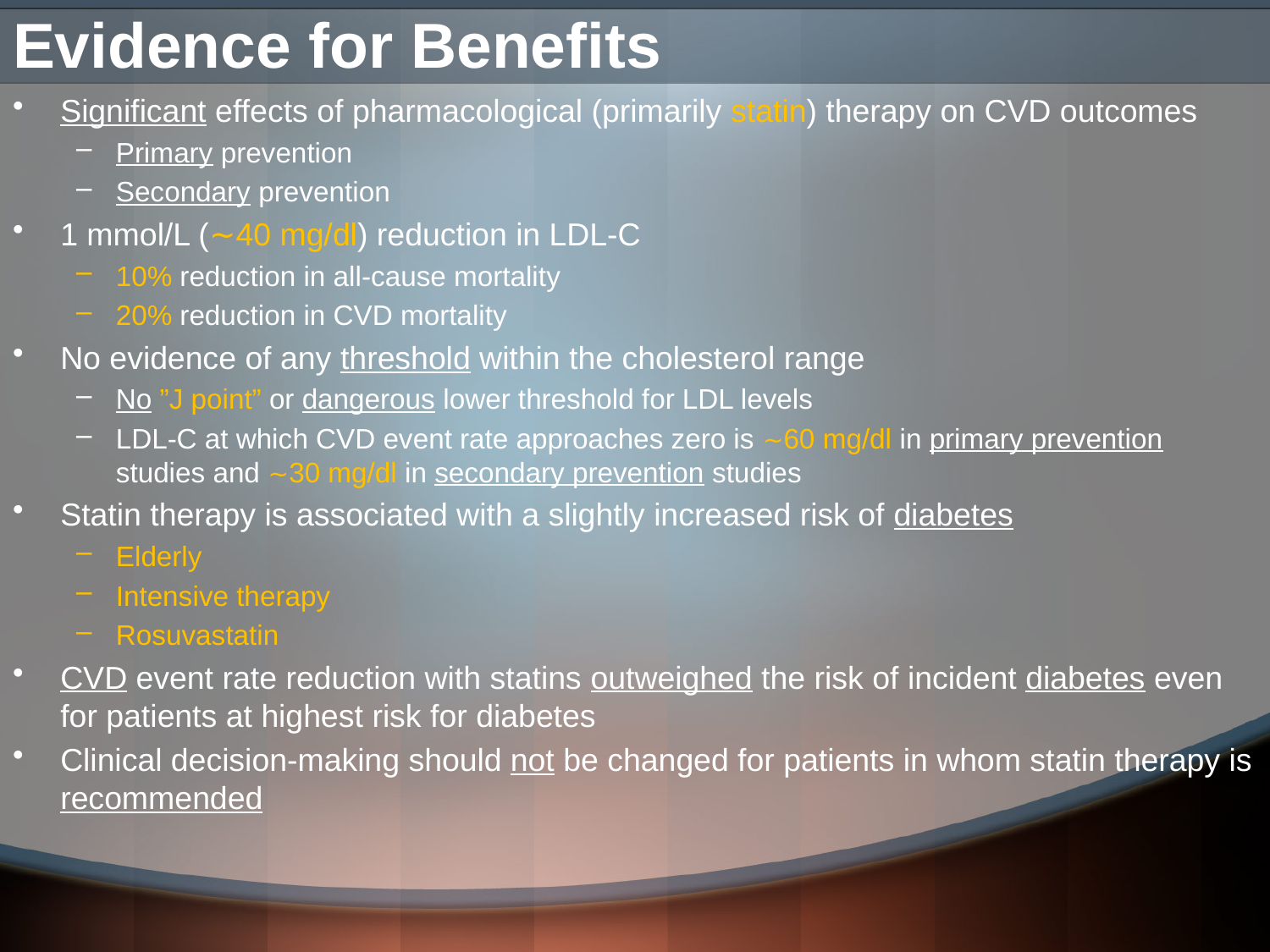

# Evidence for Beneﬁts
Significant effects of pharmacological (primarily statin) therapy on CVD outcomes
Primary prevention
Secondary prevention
1 mmol/L (∼40 mg/dl) reduction in LDL-C
10% reduction in all-cause mortality
20% reduction in CVD mortality
No evidence of any threshold within the cholesterol range
No ”J point” or dangerous lower threshold for LDL levels
LDL-C at which CVD event rate approaches zero is ∼60 mg/dl in primary prevention studies and ∼30 mg/dl in secondary prevention studies
Statin therapy is associated with a slightly increased risk of diabetes
Elderly
Intensive therapy
Rosuvastatin
CVD event rate reduction with statins outweighed the risk of incident diabetes even for patients at highest risk for diabetes
Clinical decision-making should not be changed for patients in whom statin therapy is recommended